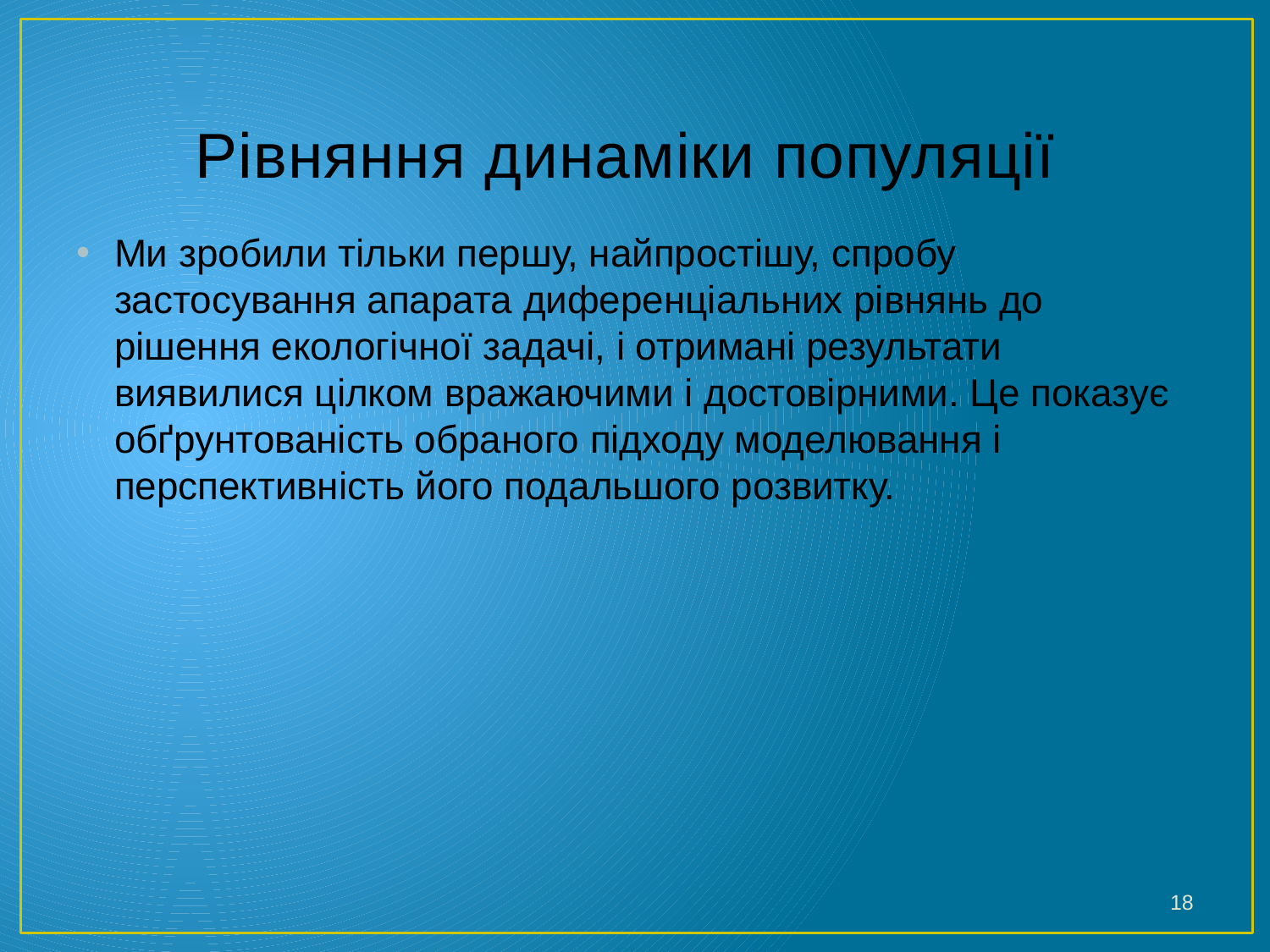

# Рівняння динаміки популяції
Ми зробили тільки першу, найпростішу, спробу застосування апарата диференціальних рівнянь до рішення екологічної задачі, і отримані результати виявилися цілком вражаючими і достовірними. Це показує обґрунтованість обраного підходу моделювання і перспективність його подальшого розвитку.

18